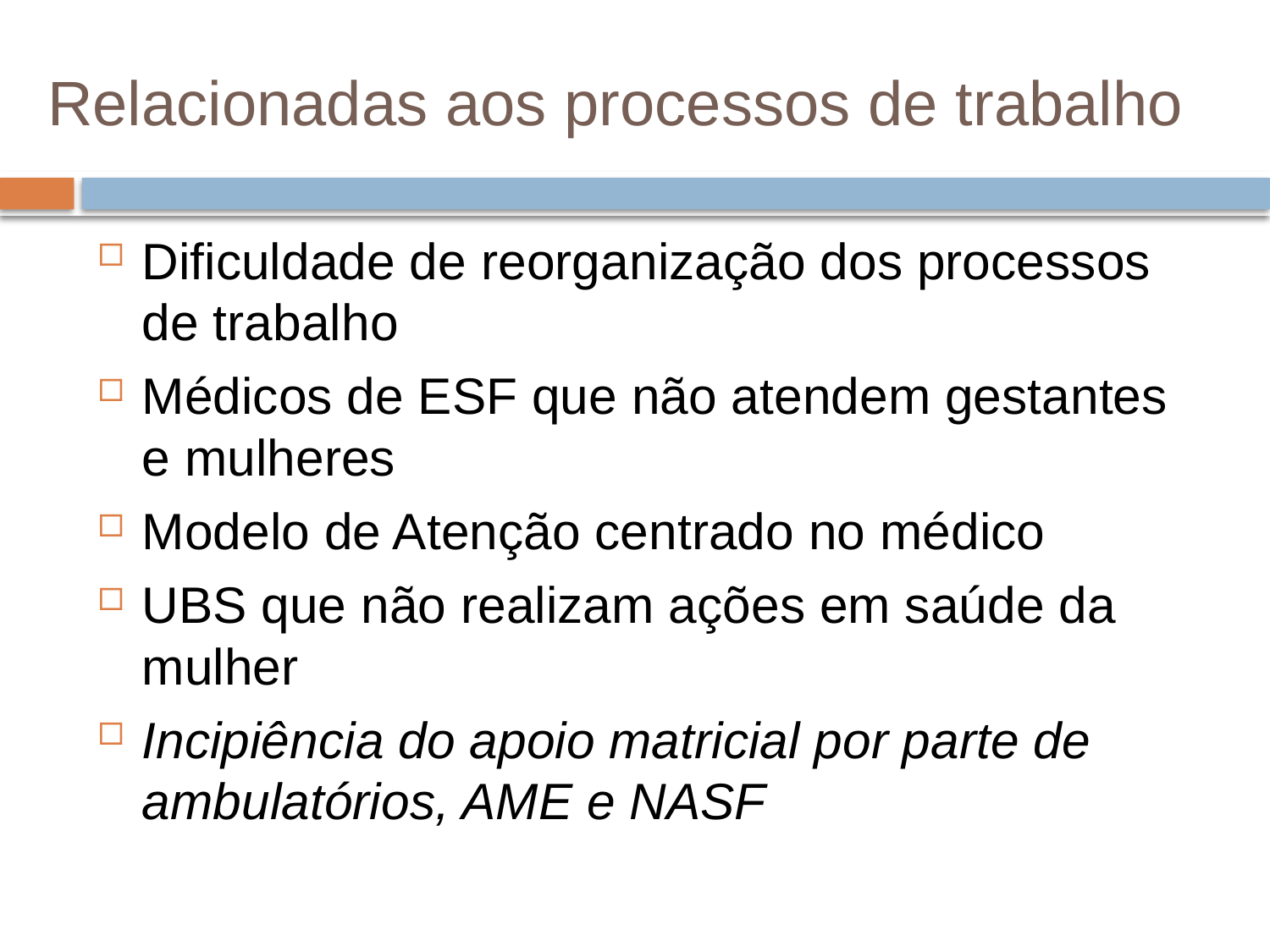

# Relacionadas aos processos de trabalho
Dificuldade de reorganização dos processos de trabalho
Médicos de ESF que não atendem gestantes e mulheres
Modelo de Atenção centrado no médico
UBS que não realizam ações em saúde da mulher
Incipiência do apoio matricial por parte de ambulatórios, AME e NASF